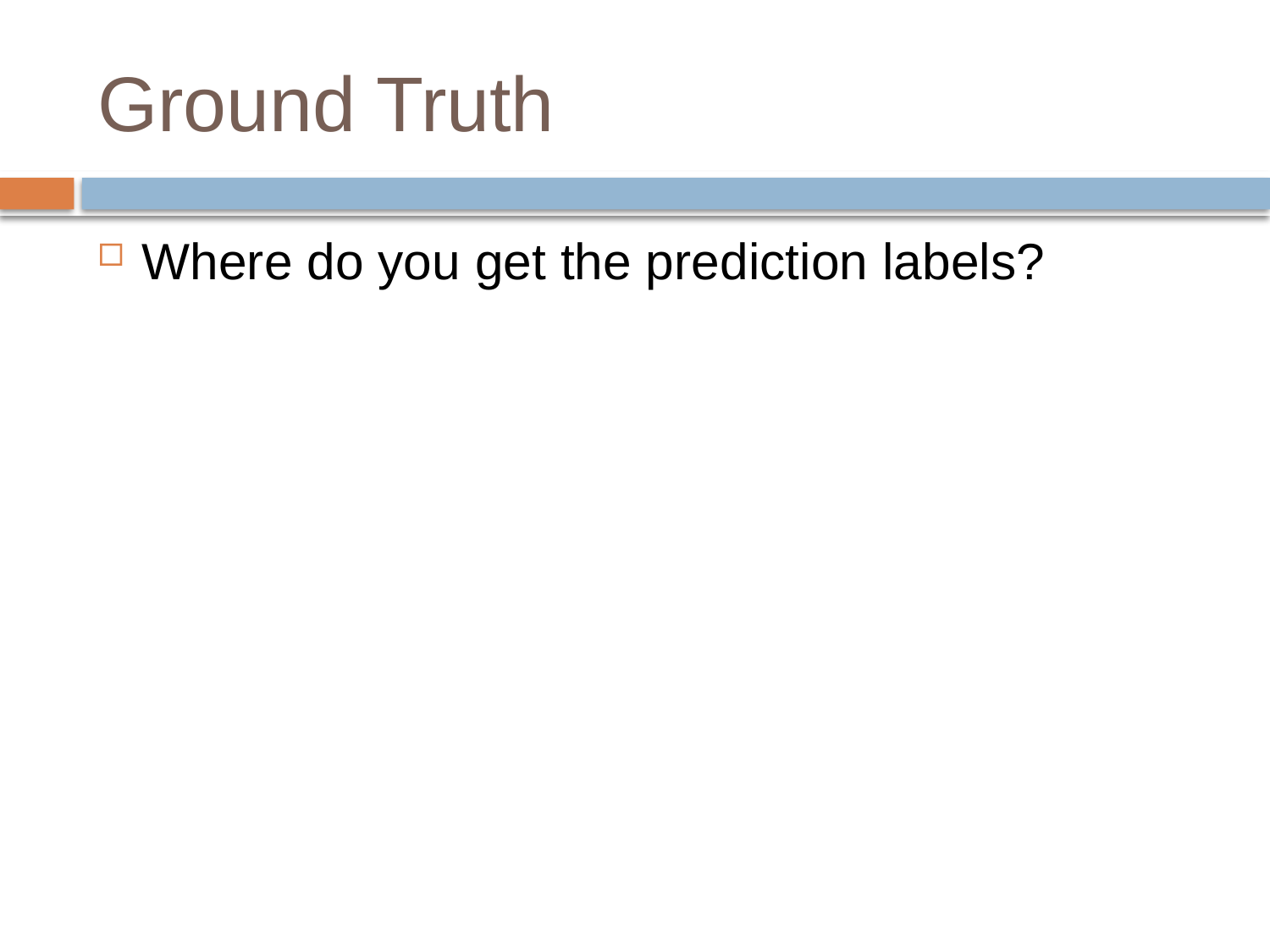

# Ground Truth
Where do you get the prediction labels?